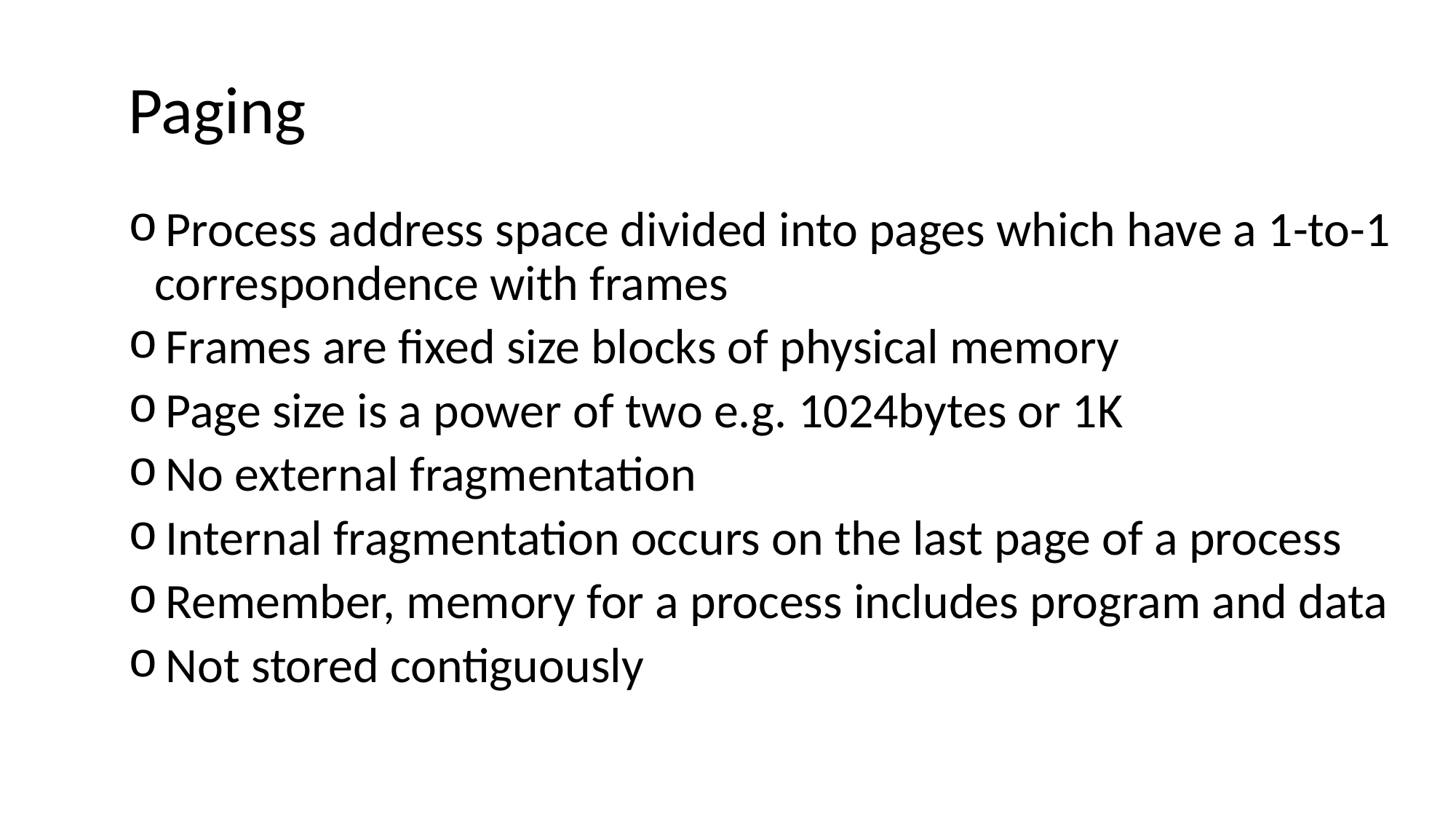

# Paging
 Process address space divided into pages which have a 1-to-1 correspondence with frames
 Frames are fixed size blocks of physical memory
 Page size is a power of two e.g. 1024bytes or 1K
 No external fragmentation
 Internal fragmentation occurs on the last page of a process
 Remember, memory for a process includes program and data
 Not stored contiguously